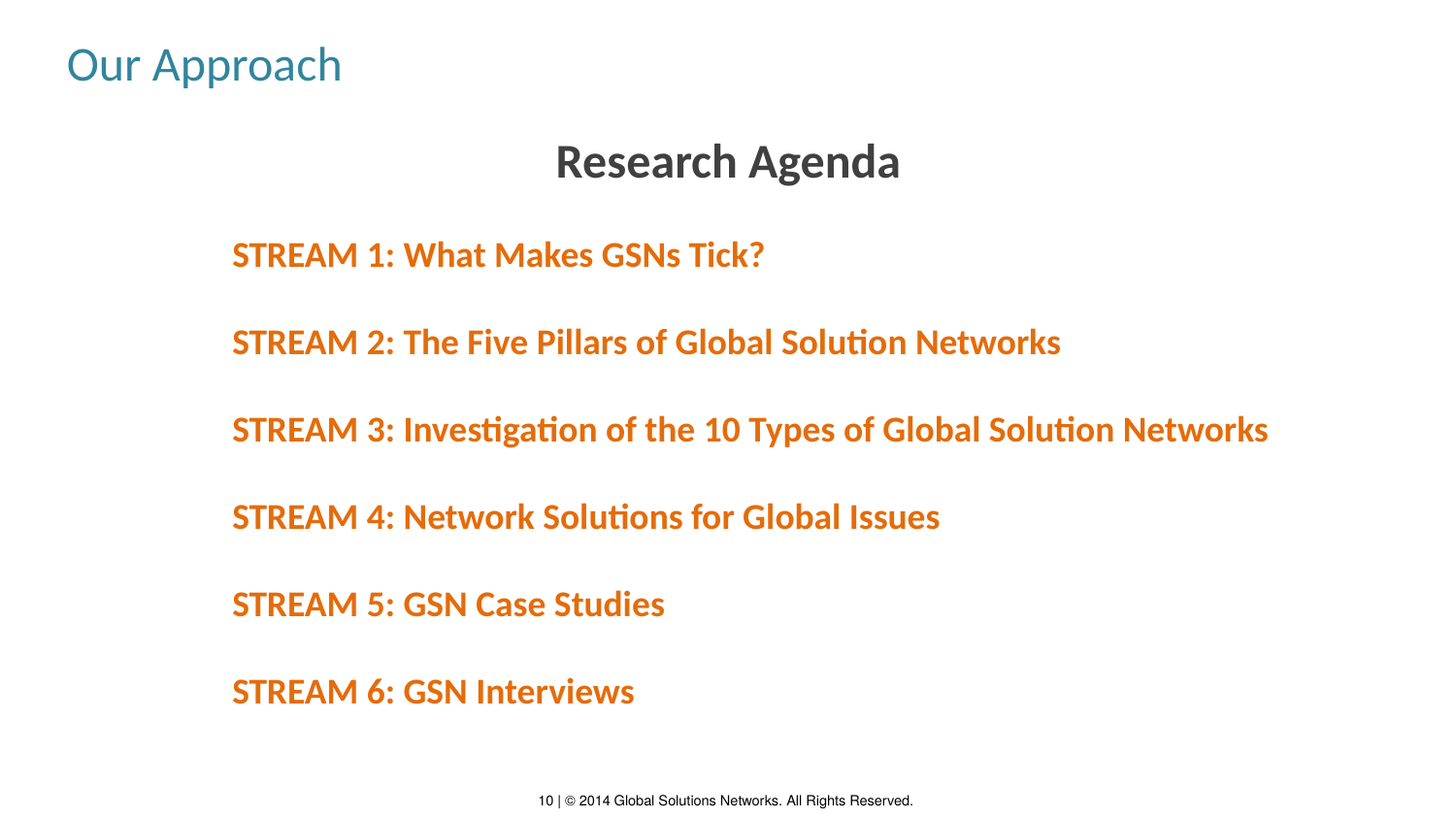

Our Approach
Research Agenda

STREAM 1: What Makes GSNs Tick?

STREAM 2: The Five Pillars of Global Solution Networks

STREAM 3: Investigation of the 10 Types of Global Solution Networks

STREAM 4: Network Solutions for Global Issues

STREAM 5: GSN Case Studies

STREAM 6: GSN Interviews

10 | © 2014 Global Solutions Networks. All Rights Reserved.